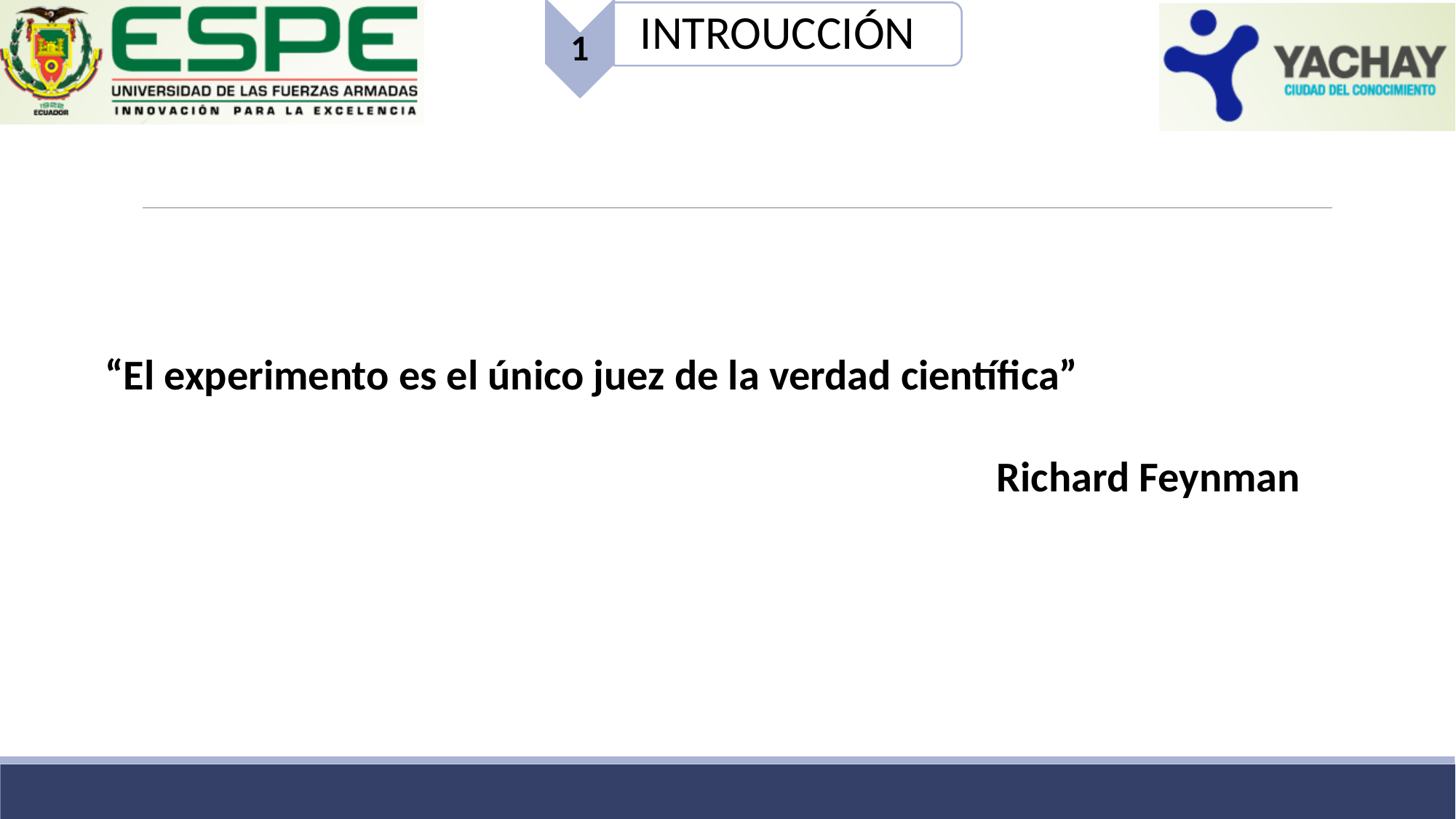

1

INTROUCCIÓN

“El experimento es el único juez de la verdad científica”

Richard Feynman